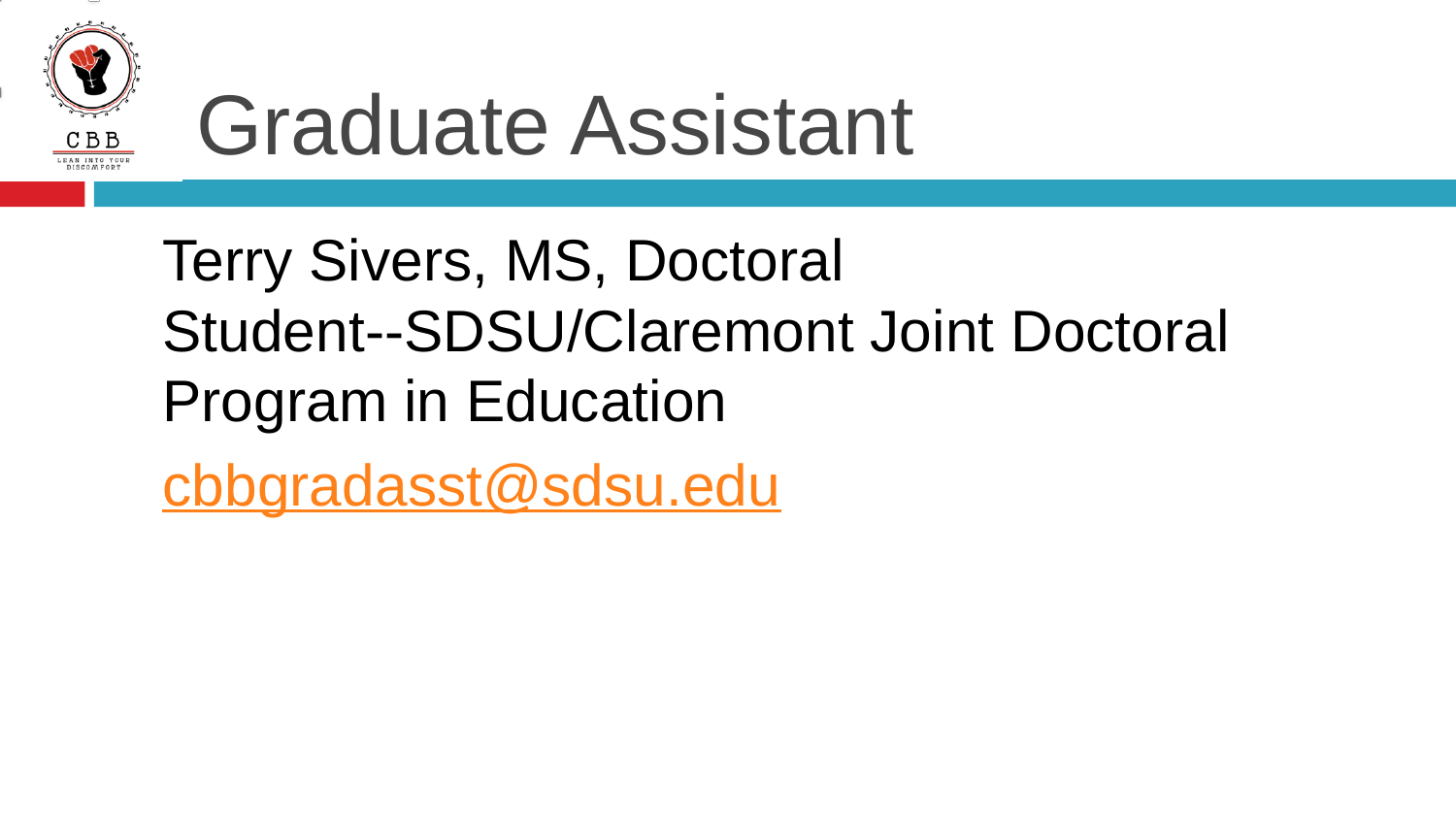

# Graduate Assistant
Terry Sivers, MS, Doctoral Student--SDSU/Claremont Joint Doctoral Program in Education
cbbgradasst@sdsu.edu